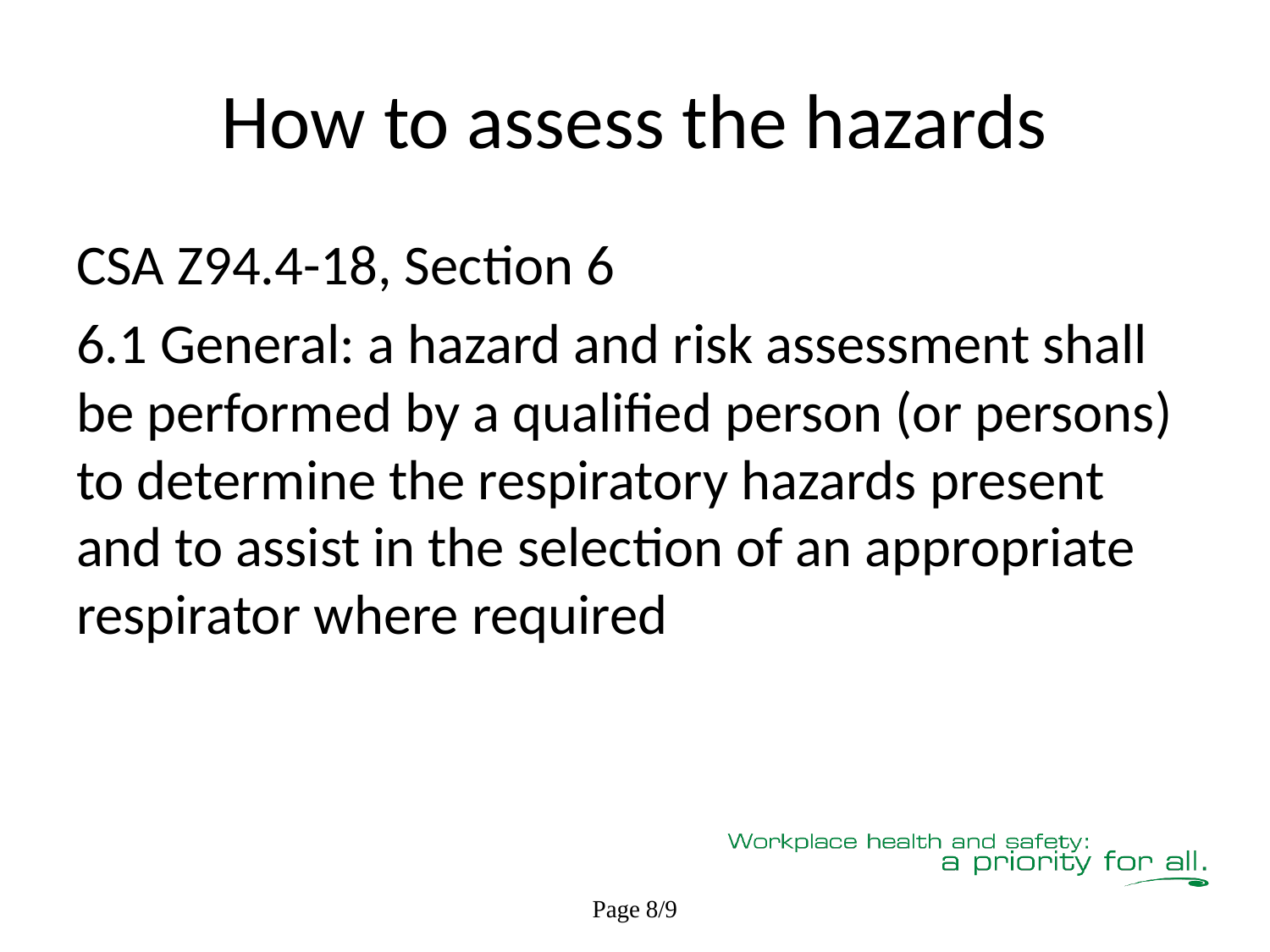

# How to assess the hazards
CSA Z94.4-18, Section 6
6.1 General: a hazard and risk assessment shall be performed by a qualified person (or persons) to determine the respiratory hazards present and to assist in the selection of an appropriate respirator where required
Page 8/9